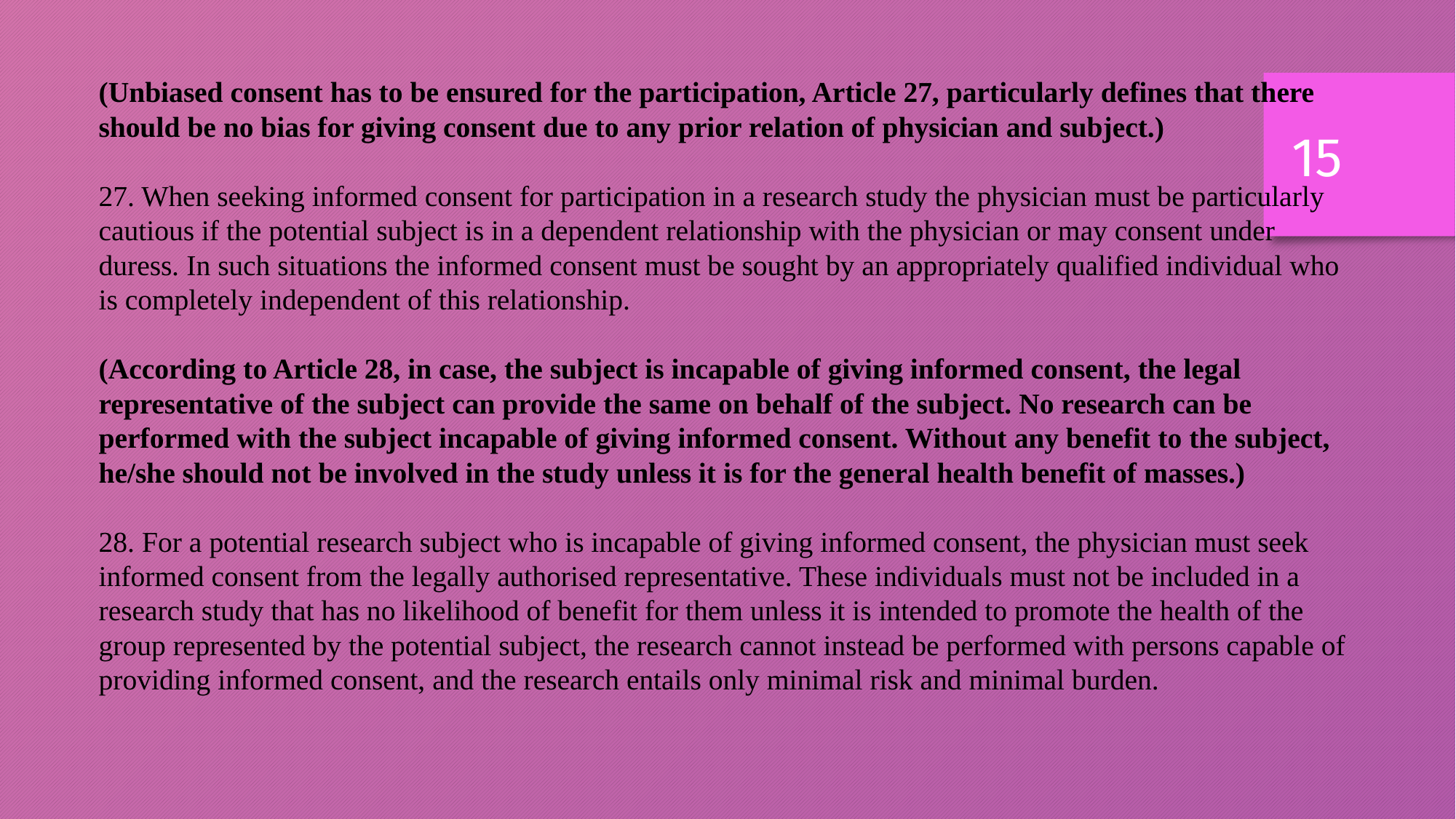

(Unbiased consent has to be ensured for the participation, Article 27, particularly defines that there should be no bias for giving consent due to any prior relation of physician and subject.)

27. When seeking informed consent for participation in a research study the physician must be particularly cautious if the potential subject is in a dependent relationship with the physician or may consent under duress. In such situations the informed consent must be sought by an appropriately qualified individual who is completely independent of this relationship.

(According to Article 28, in case, the subject is incapable of giving informed consent, the legal representative of the subject can provide the same on behalf of the subject. No research can be performed with the subject incapable of giving informed consent. Without any benefit to the subject, he/she should not be involved in the study unless it is for the general health benefit of masses.)

28. For a potential research subject who is incapable of giving informed consent, the physician must seek informed consent from the legally authorised representative. These individuals must not be included in a research study that has no likelihood of benefit for them unless it is intended to promote the health of the group represented by the potential subject, the research cannot instead be performed with persons capable of providing informed consent, and the research entails only minimal risk and minimal burden.
15